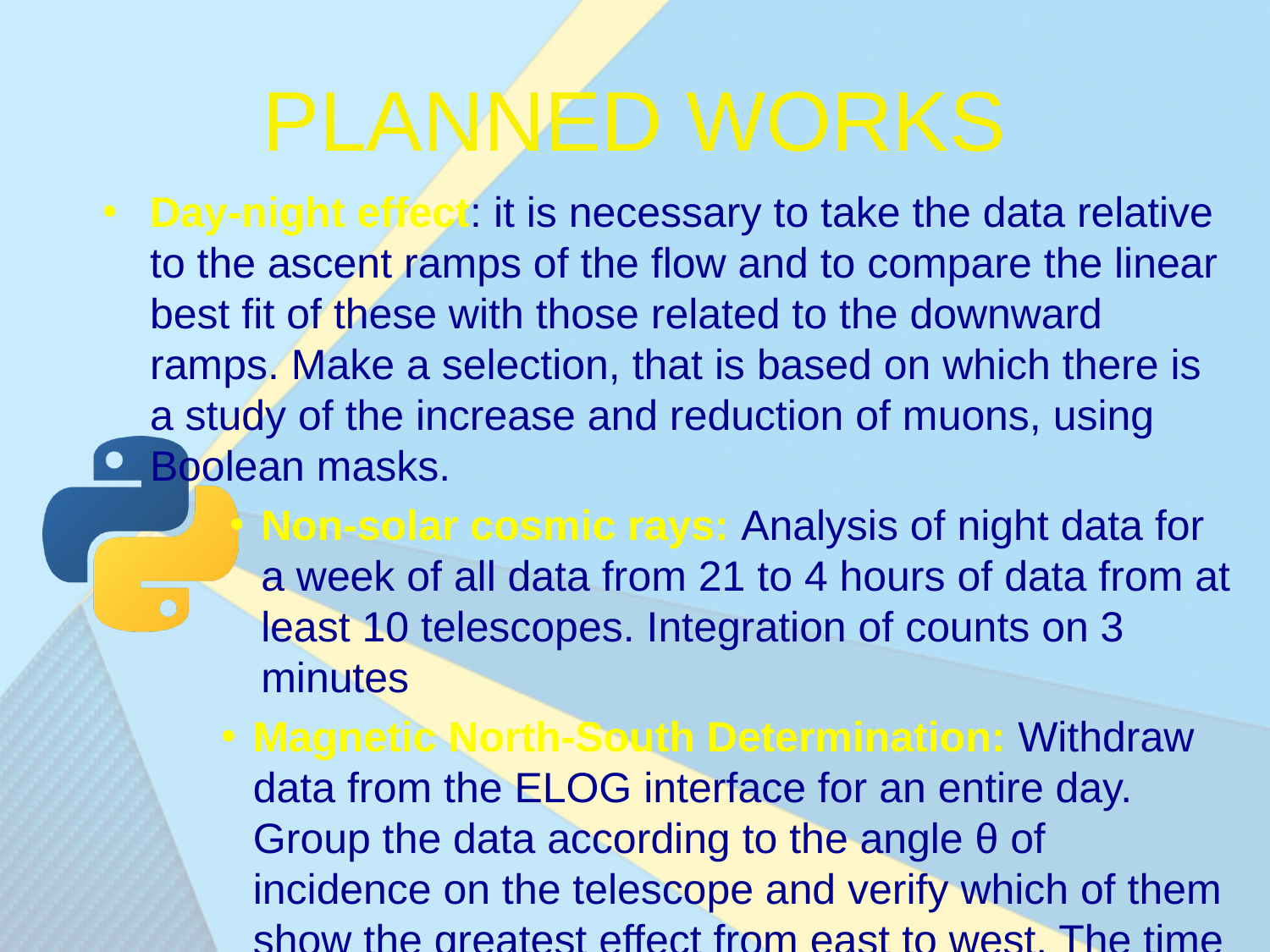

# planned works
Day-night effect: it is necessary to take the data relative to the ascent ramps of the flow and to compare the linear best fit of these with those related to the downward ramps. Make a selection, that is based on which there is a study of the increase and reduction of muons, using Boolean masks.
Non-solar cosmic rays: Analysis of night data for a week of all data from 21 to 4 hours of data from at least 10 telescopes. Integration of counts on 3 minutes
Magnetic North-South Determination: Withdraw data from the ELOG interface for an entire day. Group the data according to the angle θ of incidence on the telescope and verify which of them show the greatest effect from east to west. The time additions extend them totwo hours.